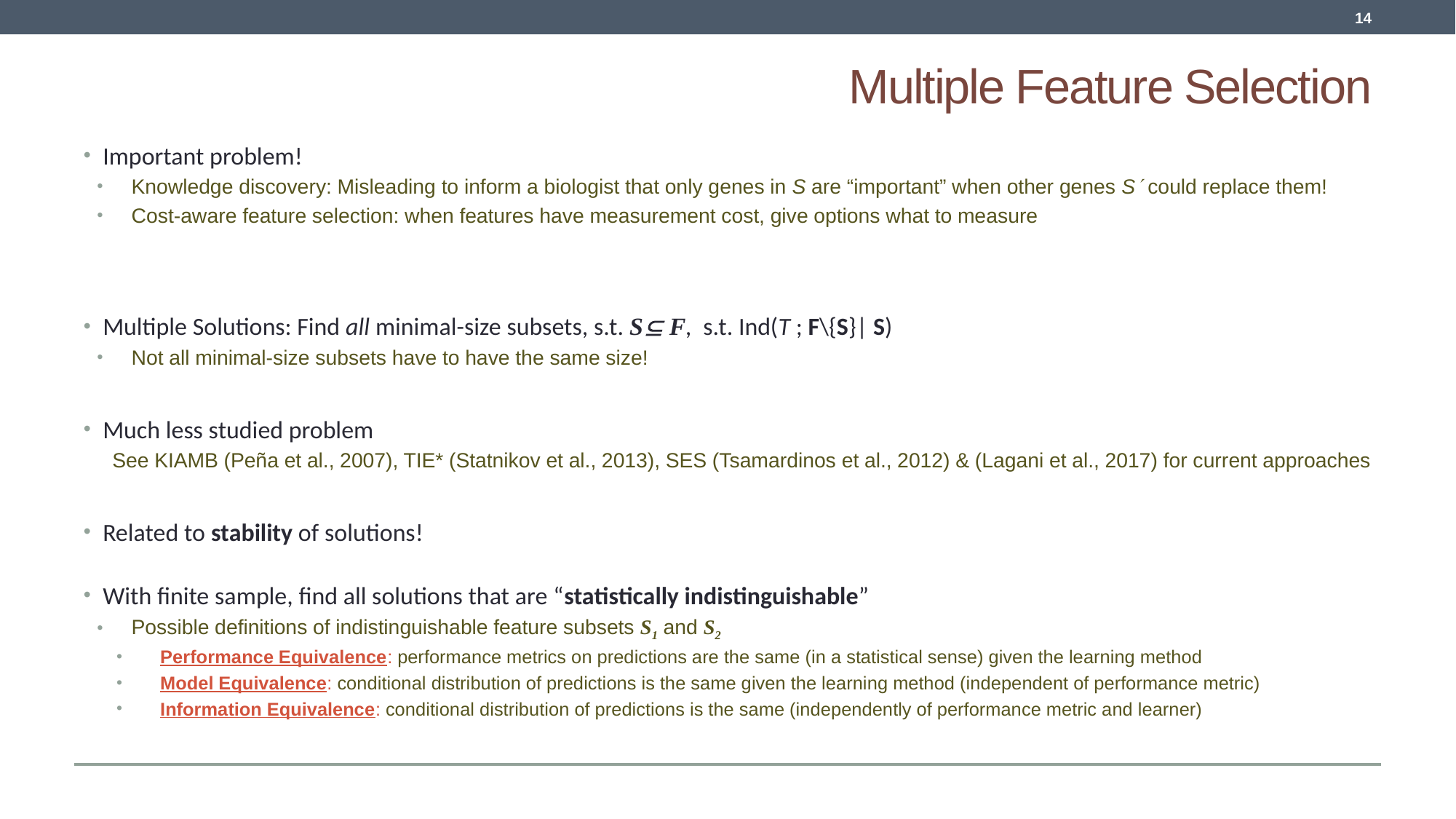

14
# Multiple Feature Selection
Important problem!
Knowledge discovery: Misleading to inform a biologist that only genes in S are “important” when other genes S′ could replace them!
Cost-aware feature selection: when features have measurement cost, give options what to measure

Multiple Solutions: Find all minimal-size subsets, s.t. S⊆ F,  s.t. Ind(T ; F\{S}| S)
Not all minimal-size subsets have to have the same size!

Much less studied problem
See KIAMB (Peña et al., 2007), TIE* (Statnikov et al., 2013), SES (Tsamardinos et al., 2012) & (Lagani et al., 2017) for current approaches

Related to stability of solutions!

With finite sample, find all solutions that are “statistically indistinguishable”
Possible definitions of indistinguishable feature subsets S1 and S2
Performance Equivalence: performance metrics on predictions are the same (in a statistical sense) given the learning method
Model Equivalence: conditional distribution of predictions is the same given the learning method (independent of performance metric)
Information Equivalence: conditional distribution of predictions is the same (independently of performance metric and learner)